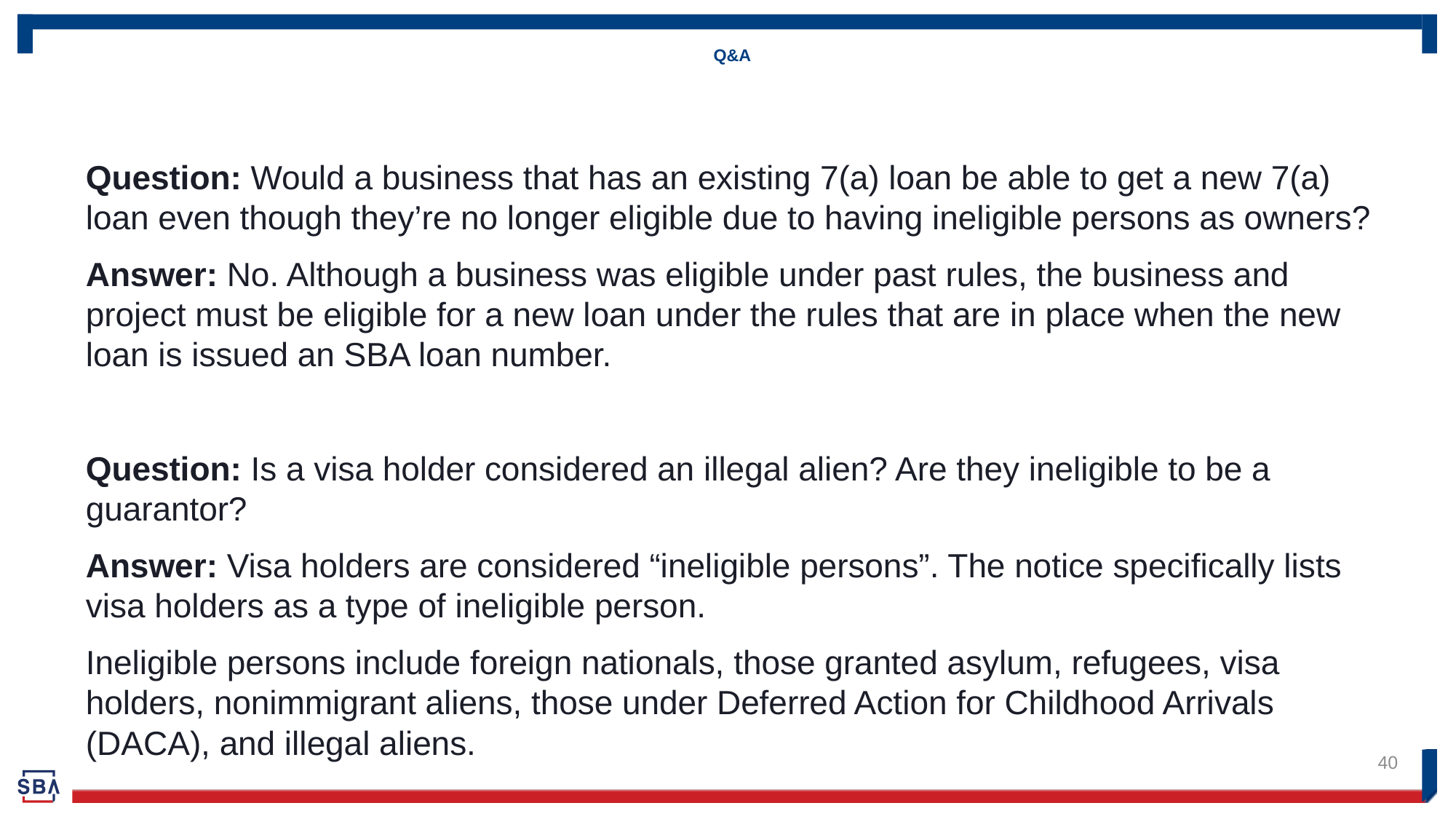

# Q&A
Question: Would a business that has an existing 7(a) loan be able to get a new 7(a) loan even though they’re no longer eligible due to having ineligible persons as owners?
Answer: No. Although a business was eligible under past rules, the business and project must be eligible for a new loan under the rules that are in place when the new loan is issued an SBA loan number.

Question: Is a visa holder considered an illegal alien? Are they ineligible to be a guarantor?
Answer: Visa holders are considered “ineligible persons”. The notice specifically lists visa holders as a type of ineligible person.
Ineligible persons include foreign nationals, those granted asylum, refugees, visa holders, nonimmigrant aliens, those under Deferred Action for Childhood Arrivals (DACA), and illegal aliens.

40